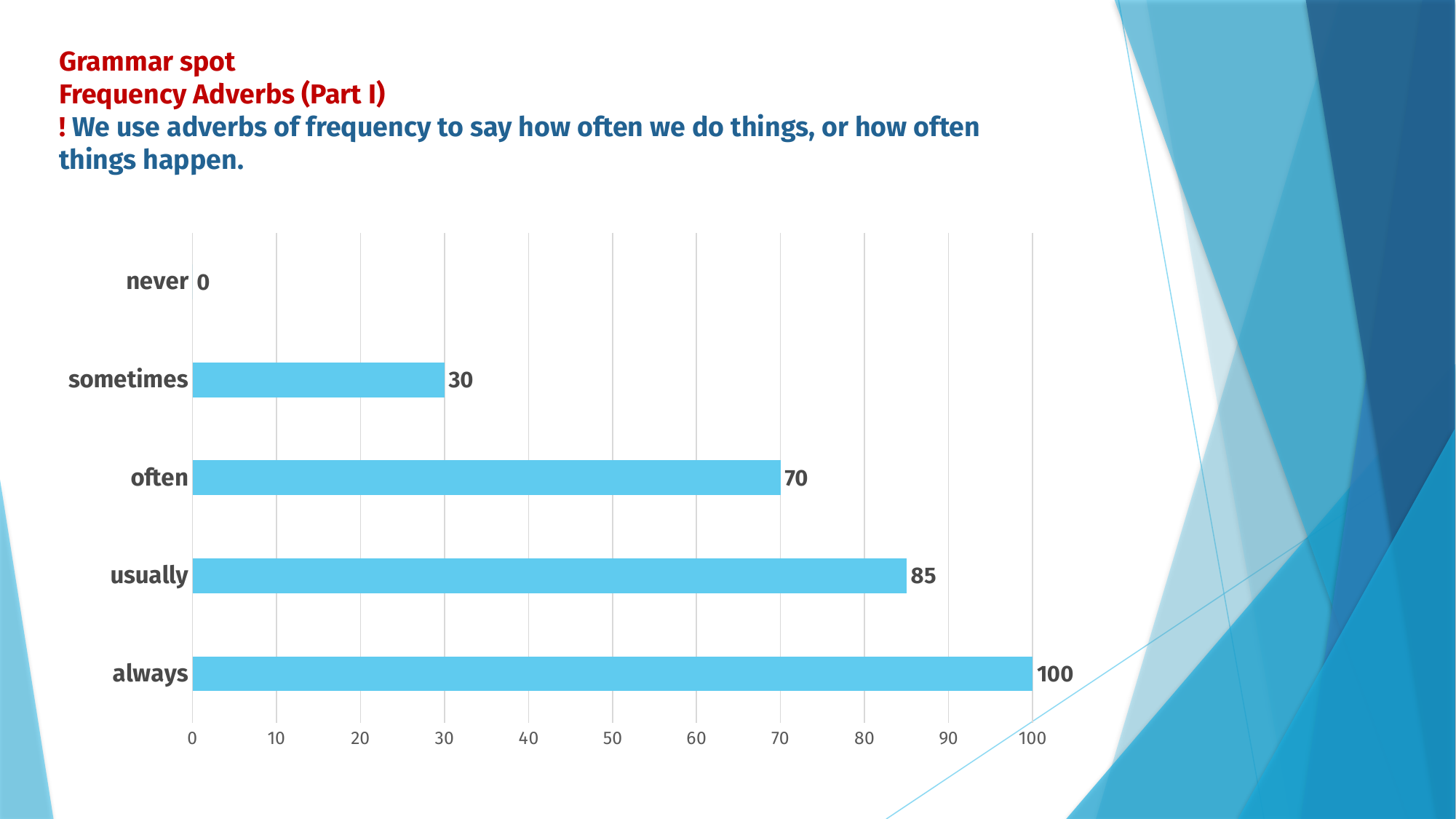

# Grammar spot Frequency Adverbs (Part I) ! We use adverbs of frequency to say how often we do things, or how often things happen.

### Chart

| Category | Столбец1 |
|---|---|
| always | 100.0 |
| usually | 85.0 |
| often | 70.0 |
| sometimes | 30.0 |
| never | 0.0 |